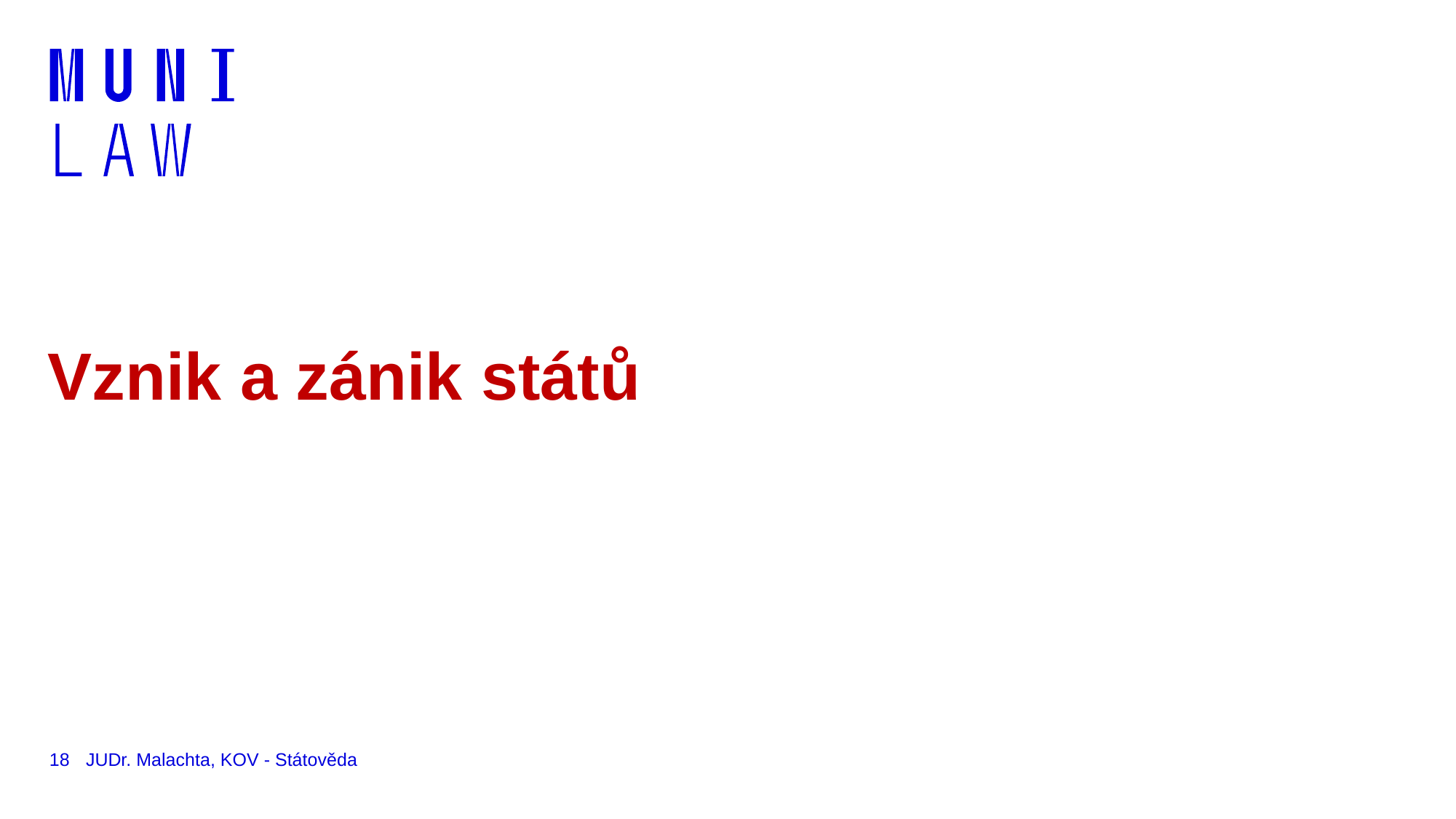

# Vznik a zánik států
18
JUDr. Malachta, KOV - Státověda